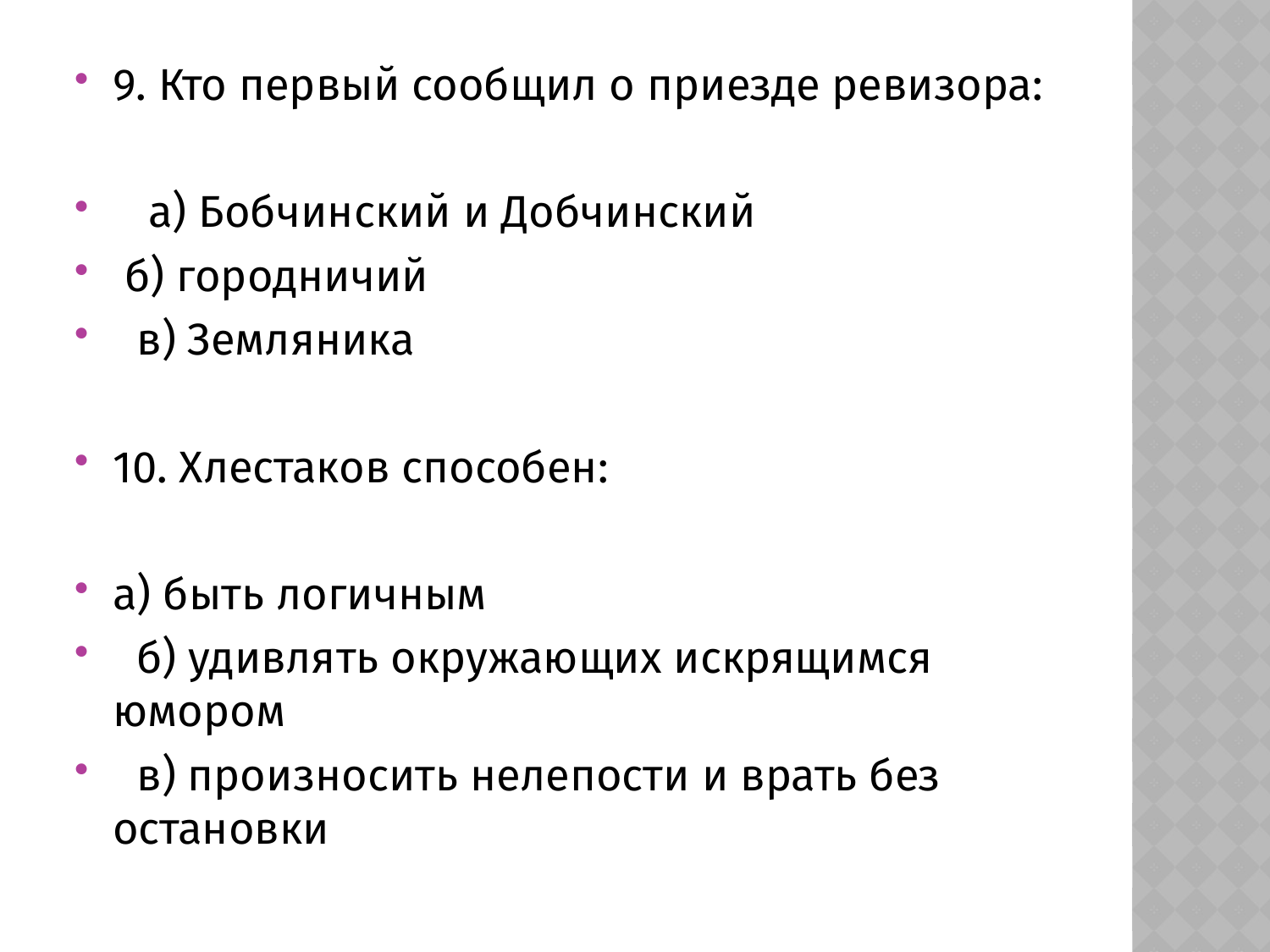

#
9. Кто первый сообщил о приезде ревизора:

   а) Бобчинский и Добчинский
 б) городничий
  в) Земляника

10. Хлестаков способен:

а) быть логичным
  б) удивлять окружающих искрящимся юмором
  в) произносить нелепости и врать без остановки